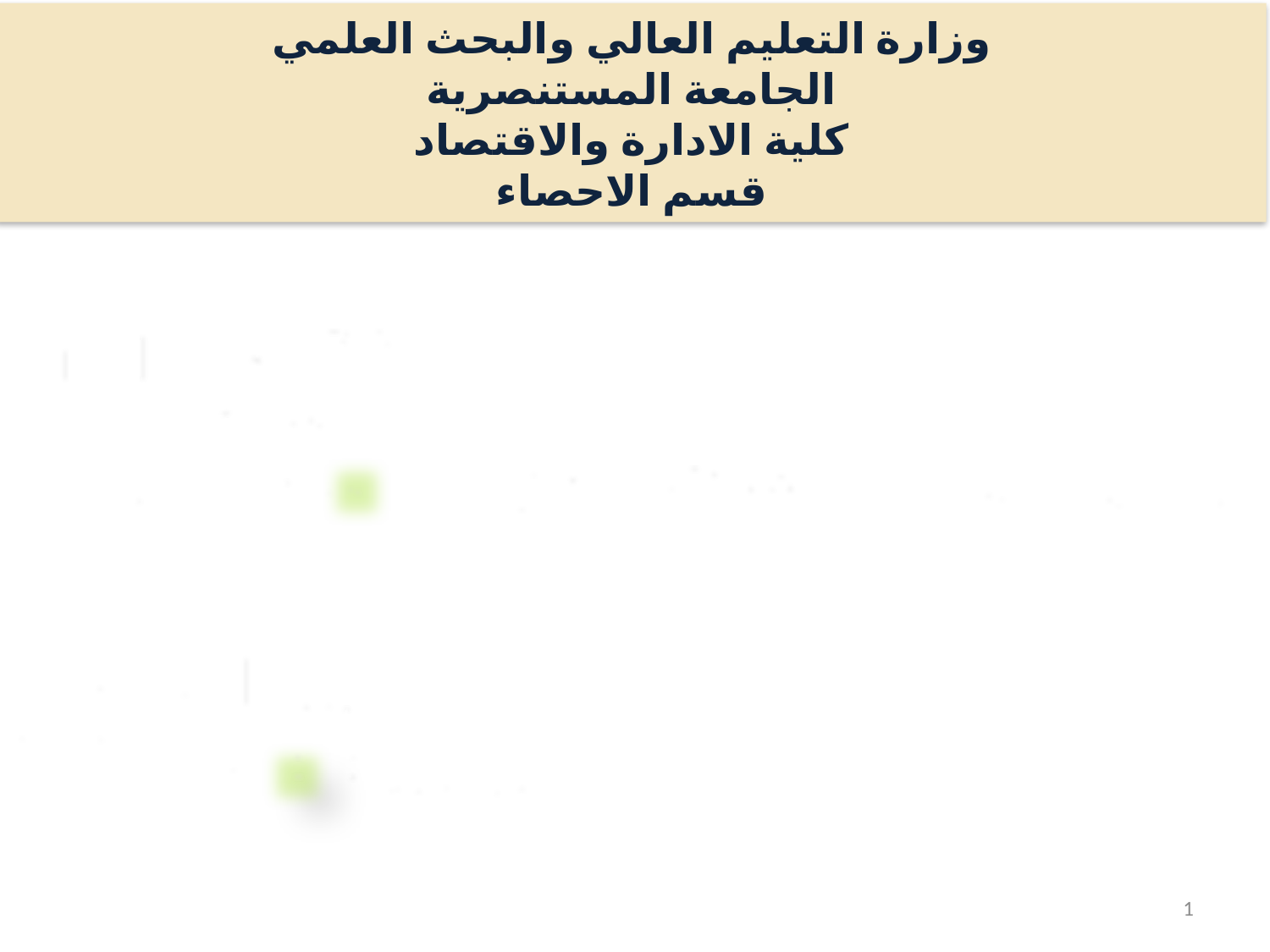

وزارة التعليم العالي والبحث العلمي
الجامعة المستنصرية
كلية الادارة والاقتصاد
قسم الاحصاء

المحاضرة الثالثة
شرح القوائم
الكورس الثاني/ المرحلة الاولى/ صباحي مسائي

اسم التدريسي
أ. م. علياء هاشم محمد

2020-2021
#

1